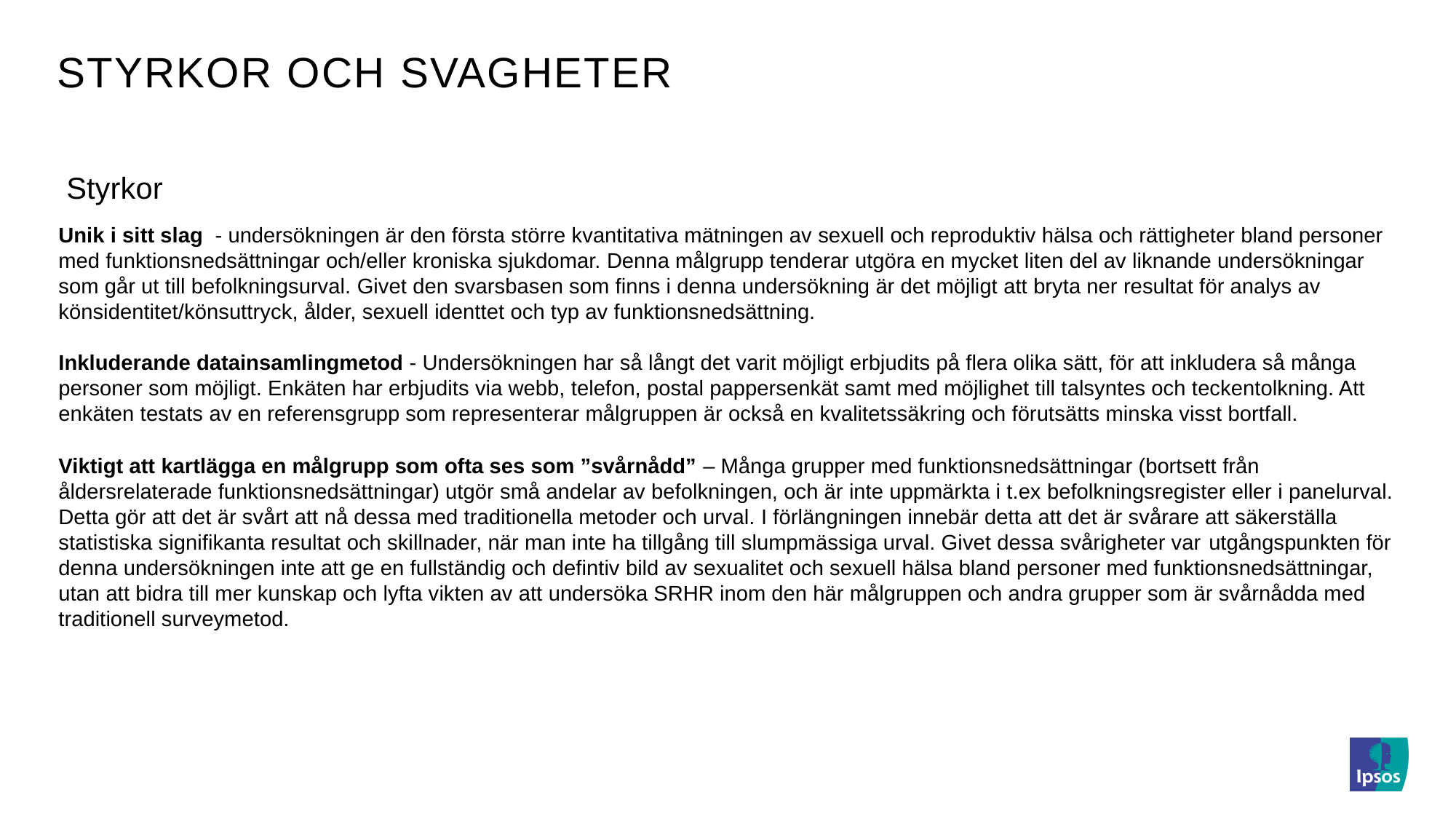

# Styrkor och svagheter
Styrkor
Unik i sitt slag  - undersökningen är den första större kvantitativa mätningen av sexuell och reproduktiv hälsa och rättigheter bland personer med funktionsnedsättningar och/eller kroniska sjukdomar. Denna målgrupp tenderar utgöra en mycket liten del av liknande undersökningar som går ut till befolkningsurval. Givet den svarsbasen som finns i denna undersökning är det möjligt att bryta ner resultat för analys av könsidentitet/könsuttryck, ålder, sexuell identtet och typ av funktionsnedsättning.
Inkluderande datainsamlingmetod - Undersökningen har så långt det varit möjligt erbjudits på flera olika sätt, för att inkludera så många personer som möjligt. Enkäten har erbjudits via webb, telefon, postal pappersenkät samt med möjlighet till talsyntes och teckentolkning. Att enkäten testats av en referensgrupp som representerar målgruppen är också en kvalitetssäkring och förutsätts minska visst bortfall.
Viktigt att kartlägga en målgrupp som ofta ses som ”svårnådd” – Många grupper med funktionsnedsättningar (bortsett från åldersrelaterade funktionsnedsättningar) utgör små andelar av befolkningen, och är inte uppmärkta i t.ex befolkningsregister eller i panelurval. Detta gör att det är svårt att nå dessa med traditionella metoder och urval. I förlängningen innebär detta att det är svårare att säkerställa statistiska signifikanta resultat och skillnader, när man inte ha tillgång till slumpmässiga urval. Givet dessa svårigheter var utgångspunkten för denna undersökningen inte att ge en fullständig och defintiv bild av sexualitet och sexuell hälsa bland personer med funktionsnedsättningar, utan att bidra till mer kunskap och lyfta vikten av att undersöka SRHR inom den här målgruppen och andra grupper som är svårnådda med traditionell surveymetod.